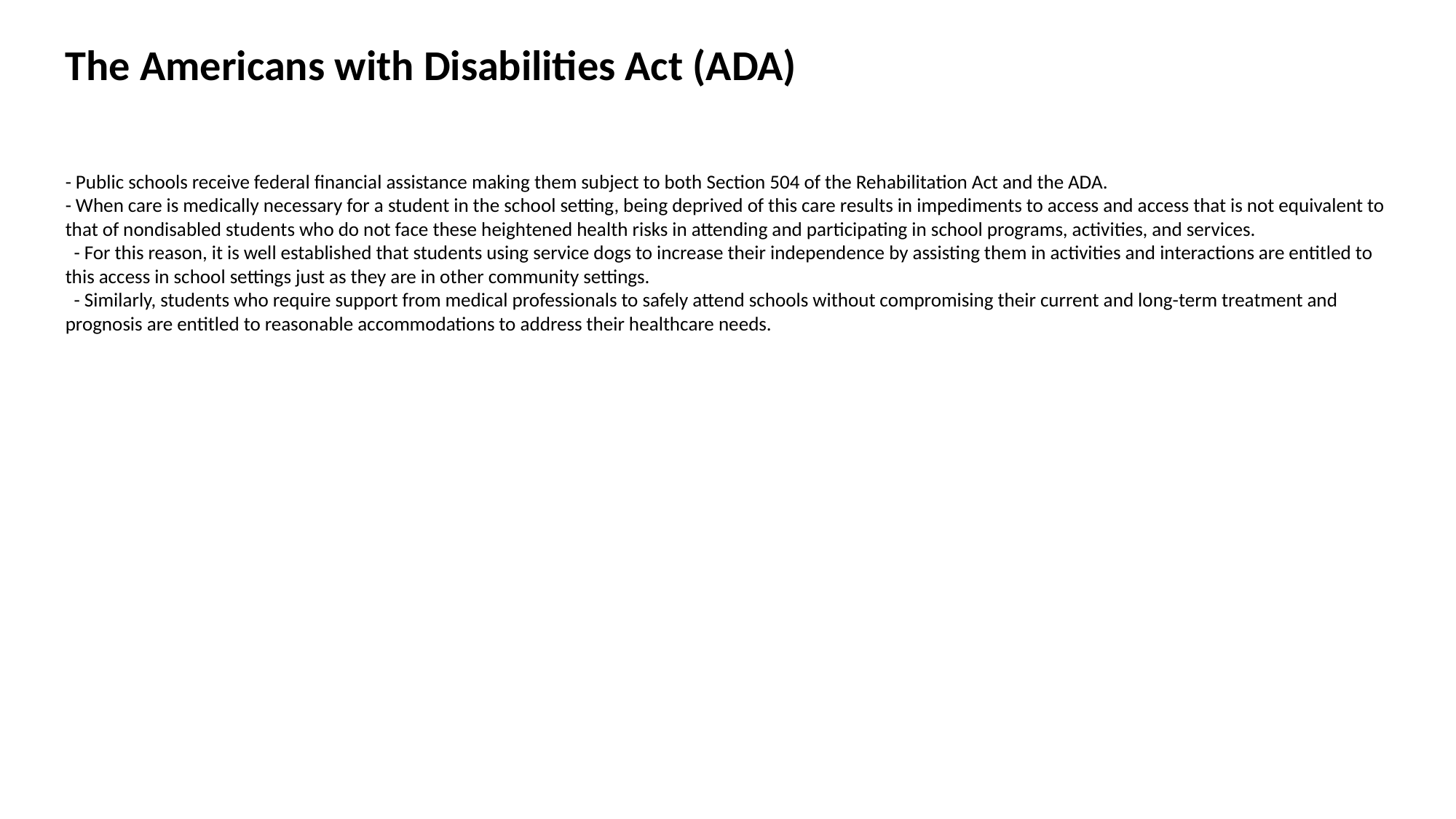

The Americans with Disabilities Act (ADA)
- Public schools receive federal financial assistance making them subject to both Section 504 of the Rehabilitation Act and the ADA.
- When care is medically necessary for a student in the school setting, being deprived of this care results in impediments to access and access that is not equivalent to that of nondisabled students who do not face these heightened health risks in attending and participating in school programs, activities, and services.
  - For this reason, it is well established that students using service dogs to increase their independence by assisting them in activities and interactions are entitled to this access in school settings just as they are in other community settings.
  - Similarly, students who require support from medical professionals to safely attend schools without compromising their current and long-term treatment and prognosis are entitled to reasonable accommodations to address their healthcare needs.